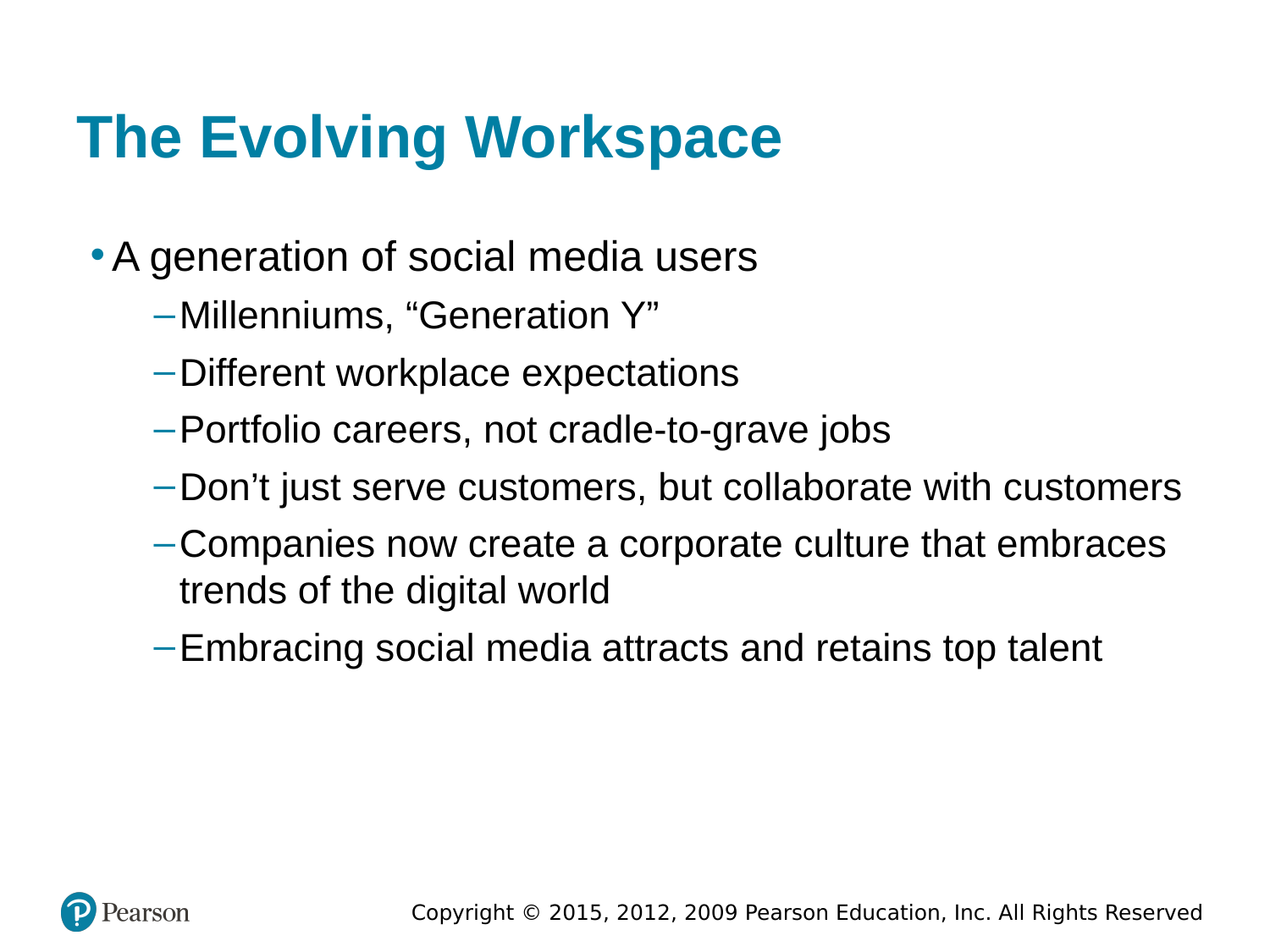

# The Evolving Workspace
A generation of social media users
Millenniums, “Generation Y”
Different workplace expectations
Portfolio careers, not cradle-to-grave jobs
Don’t just serve customers, but collaborate with customers
Companies now create a corporate culture that embraces trends of the digital world
Embracing social media attracts and retains top talent